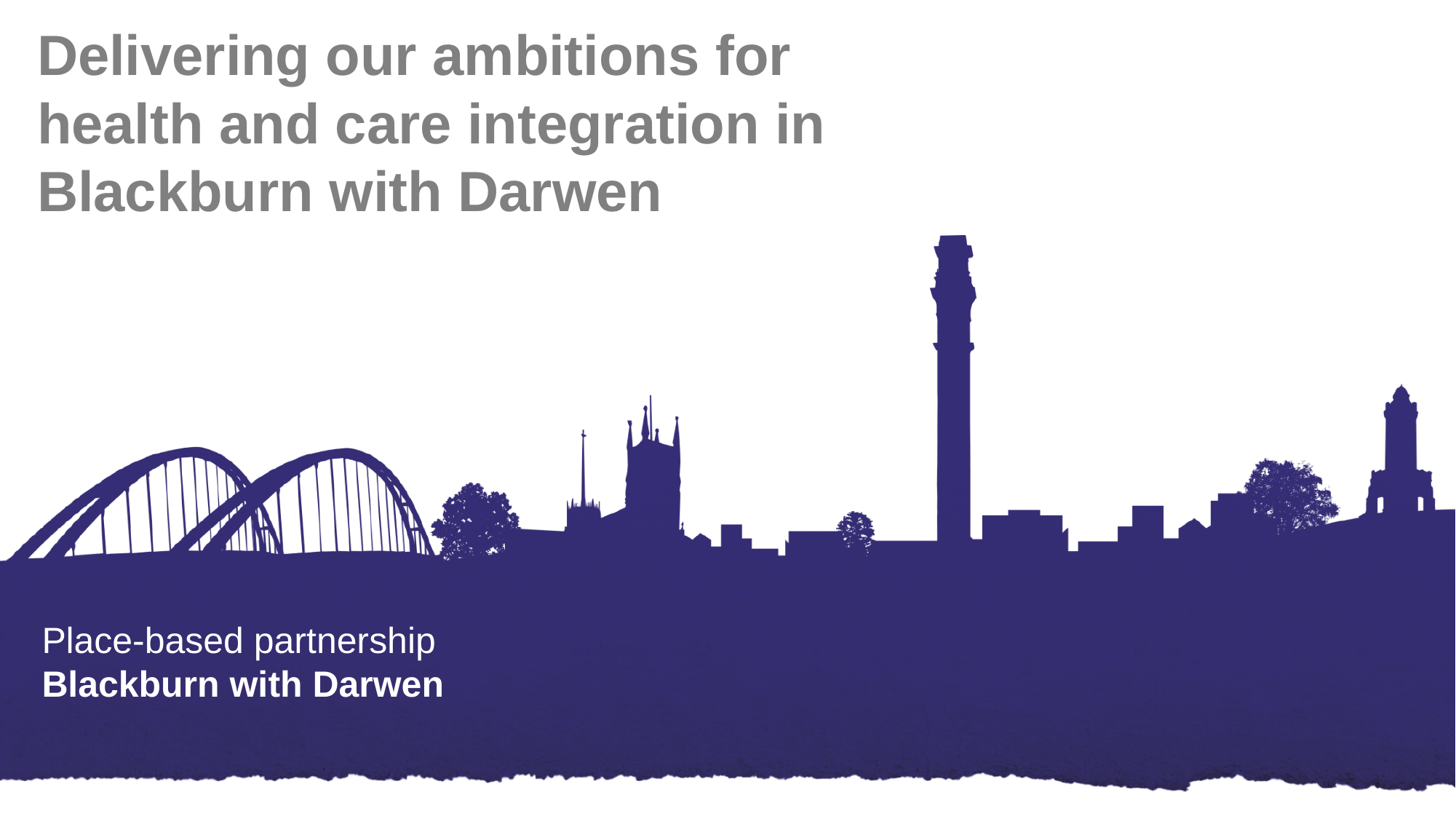

Delivering our ambitions for health and care integration in Blackburn with Darwen